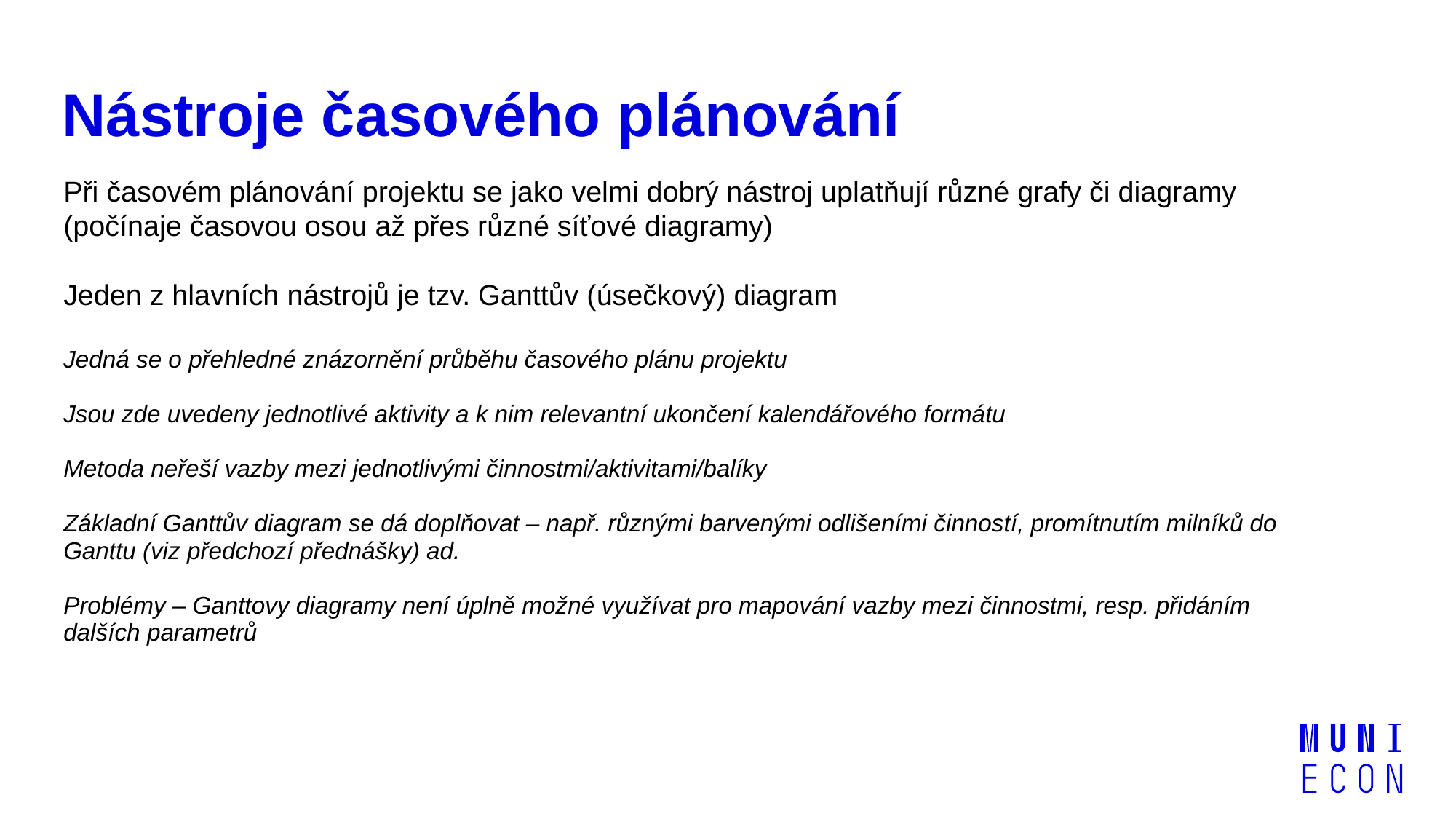

# Nástroje časového plánování
Při časovém plánování projektu se jako velmi dobrý nástroj uplatňují různé grafy či diagramy (počínaje časovou osou až přes různé síťové diagramy)

Jeden z hlavních nástrojů je tzv. Ganttův (úsečkový) diagram

Jedná se o přehledné znázornění průběhu časového plánu projektu

Jsou zde uvedeny jednotlivé aktivity a k nim relevantní ukončení kalendářového formátu

Metoda neřeší vazby mezi jednotlivými činnostmi/aktivitami/balíky

Základní Ganttův diagram se dá doplňovat – např. různými barvenými odlišeními činností, promítnutím milníků do Ganttu (viz předchozí přednášky) ad.

Problémy – Ganttovy diagramy není úplně možné využívat pro mapování vazby mezi činnostmi, resp. přidáním dalších parametrů